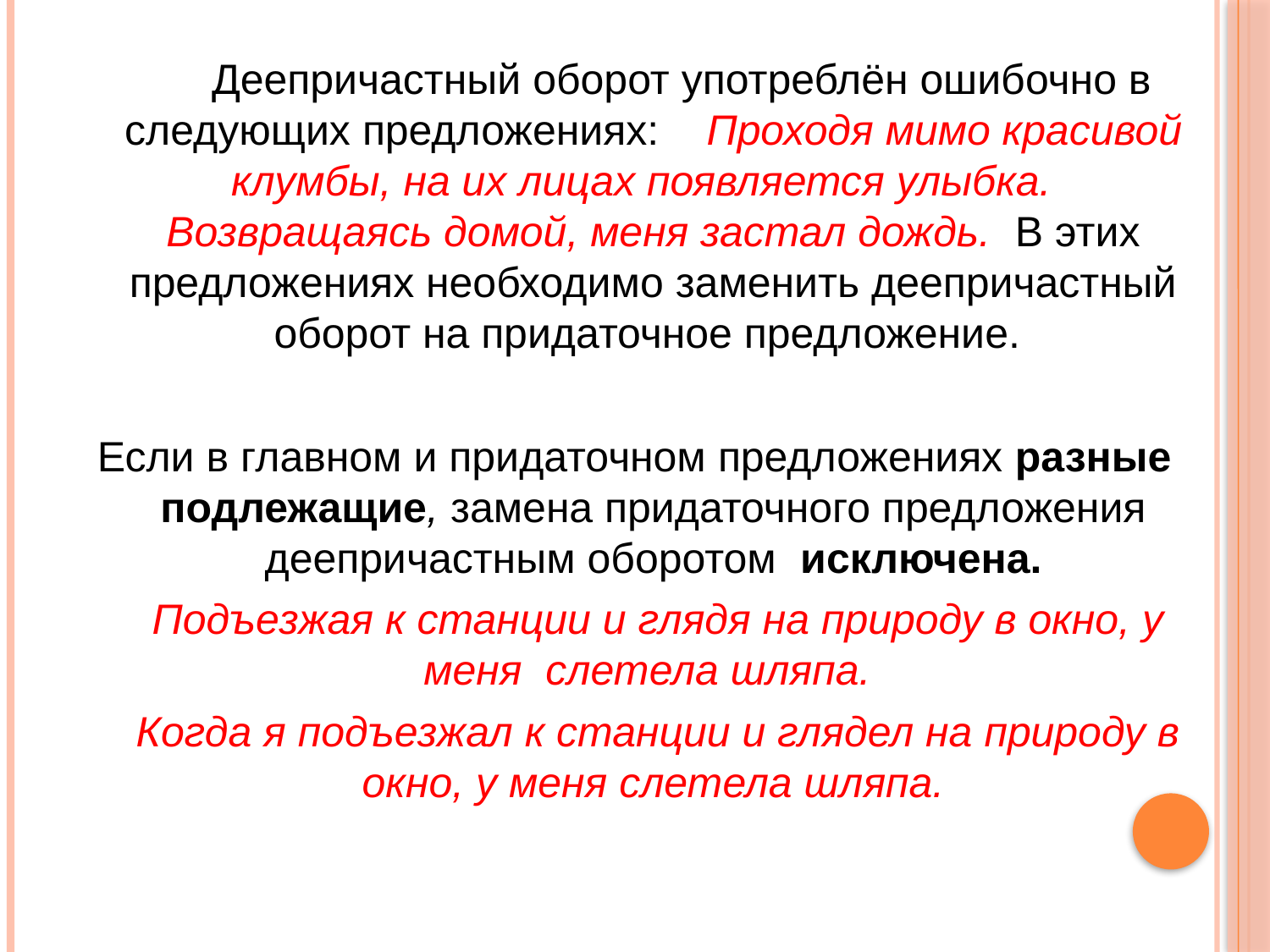

Деепричастный оборот употреблён ошибочно в следующих предложениях:    Проходя мимо красивой клумбы, на их лицах появляется улыбка.   Возвращаясь домой, меня застал дождь.  В этих предложениях необходимо заменить деепричастный оборот на придаточное предложение.

Если в главном и придаточном предложениях разные подлежащие, замена придаточного предложения деепричастным оборотом  исключена.
    Подъезжая к станции и глядя на природу в окно, у меня  слетела шляпа.
    Когда я подъезжал к станции и глядел на природу в окно, у меня слетела шляпа.